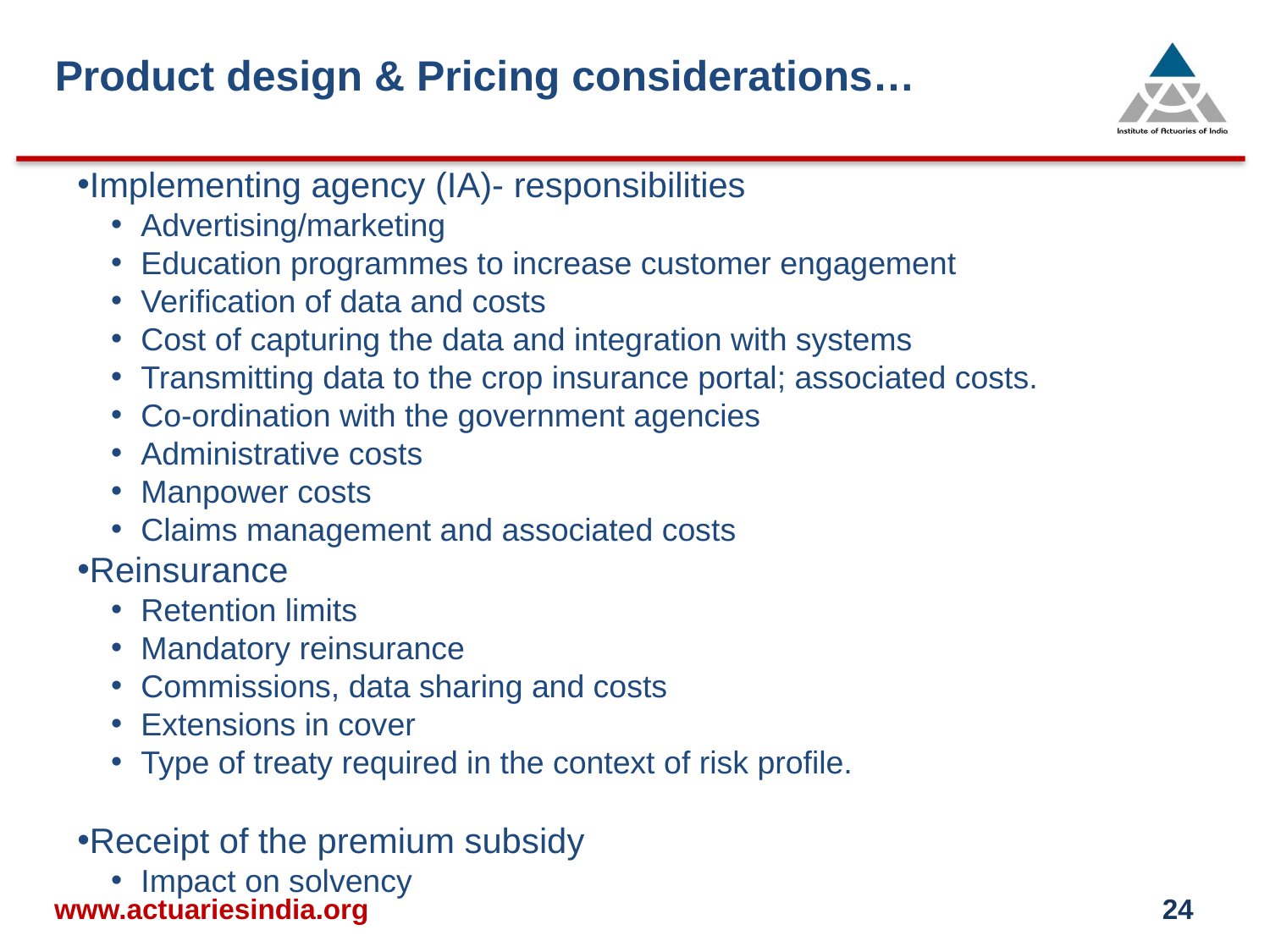

Product design & Pricing considerations…
Implementing agency (IA)- responsibilities
Advertising/marketing
Education programmes to increase customer engagement
Verification of data and costs
Cost of capturing the data and integration with systems
Transmitting data to the crop insurance portal; associated costs.
Co-ordination with the government agencies
Administrative costs
Manpower costs
Claims management and associated costs
Reinsurance
Retention limits
Mandatory reinsurance
Commissions, data sharing and costs
Extensions in cover
Type of treaty required in the context of risk profile.

Receipt of the premium subsidy
Impact on solvency
www.actuariesindia.org
24